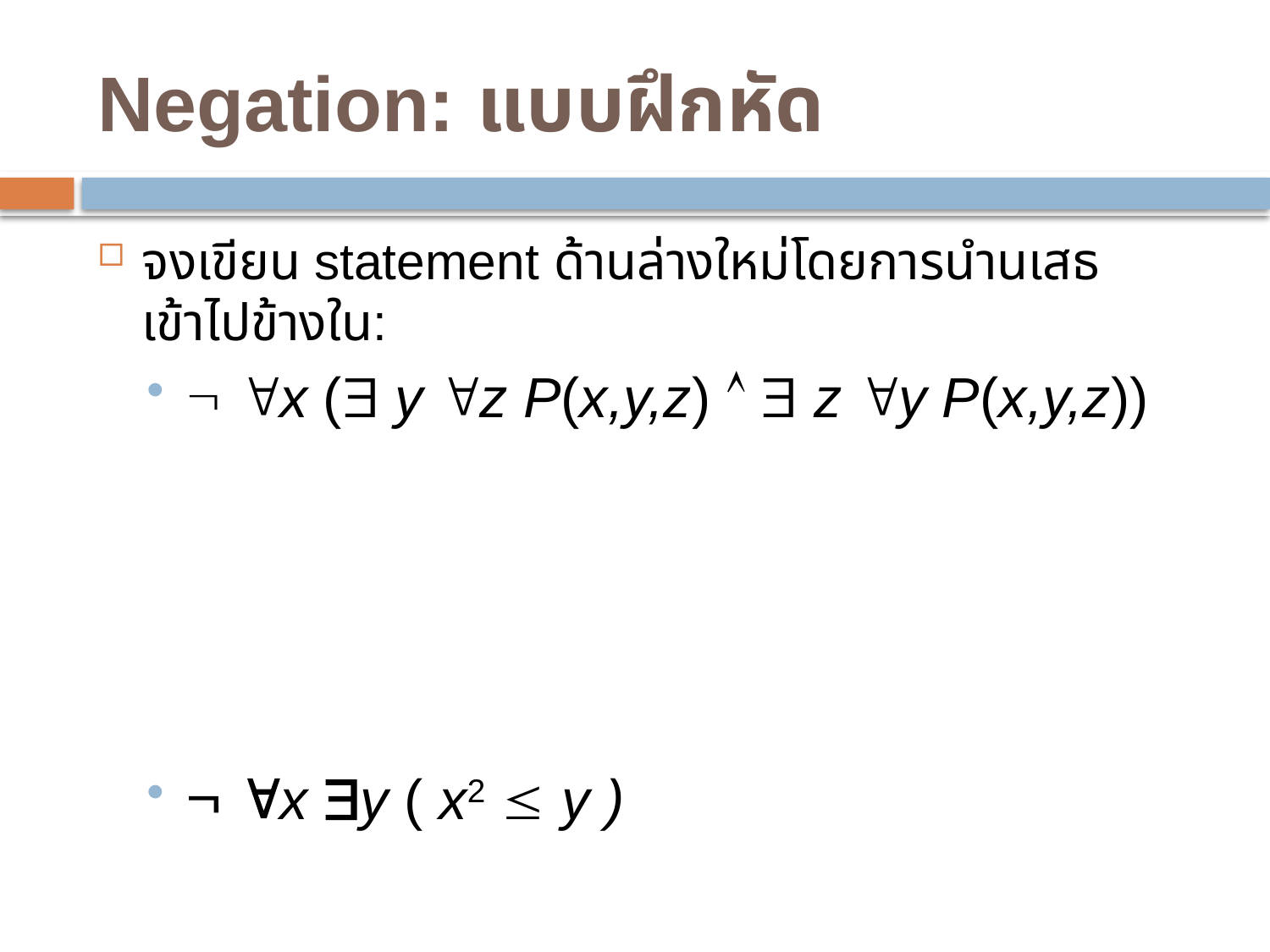

# Negation: แบบฝึกหัด
จงเขียน statement ด้านล่างใหม่โดยการนำนเสธเข้าไปข้างใน:
¬ ∀x (∃ y ∀z P(x,y,z) ∧ ∃ z ∀y P(x,y,z))

¬ ∀x ∃y ( x2 ≤ y )